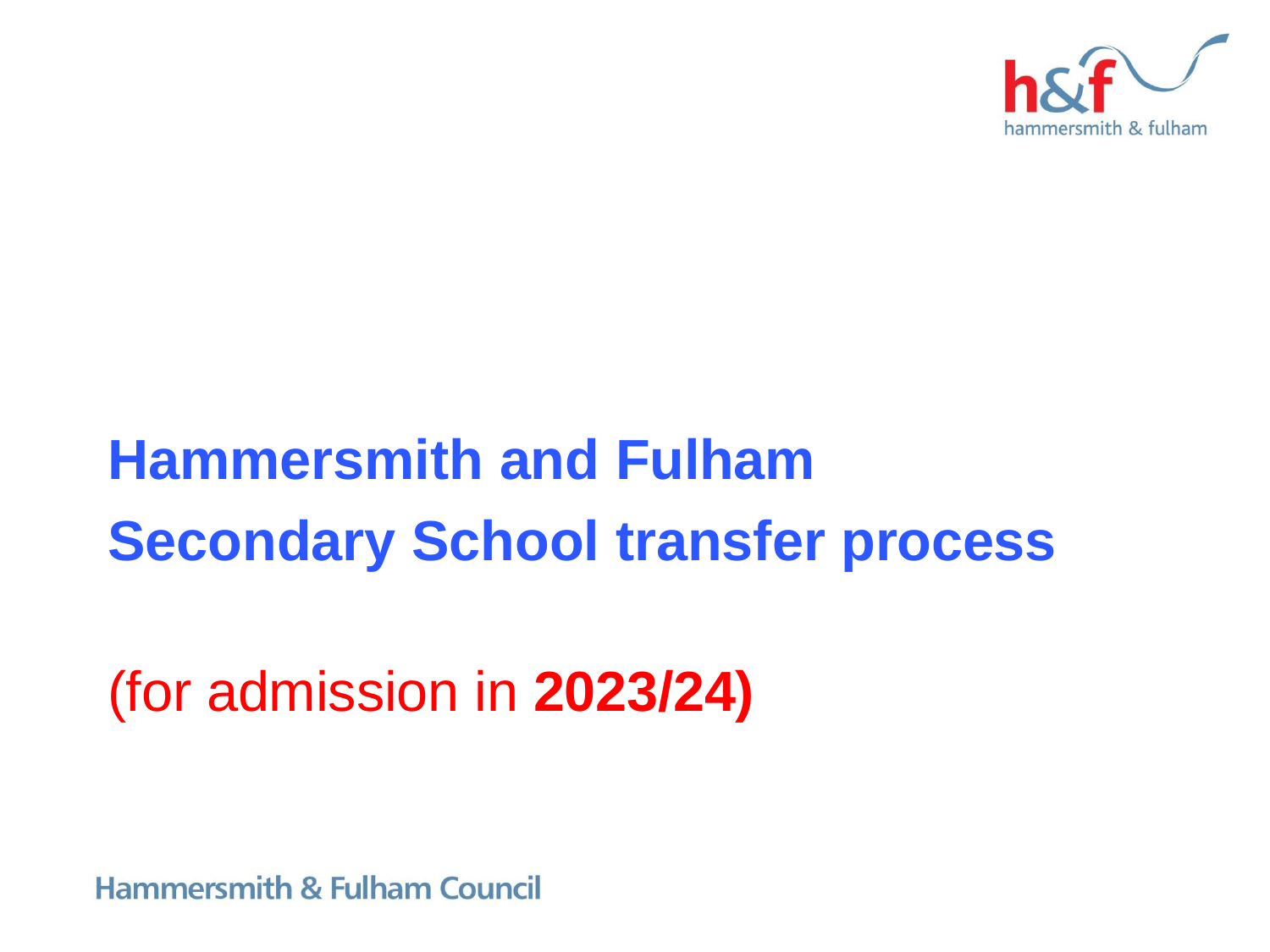

Hammersmith and Fulham Secondary School transfer process

(for admission in 2023/24)